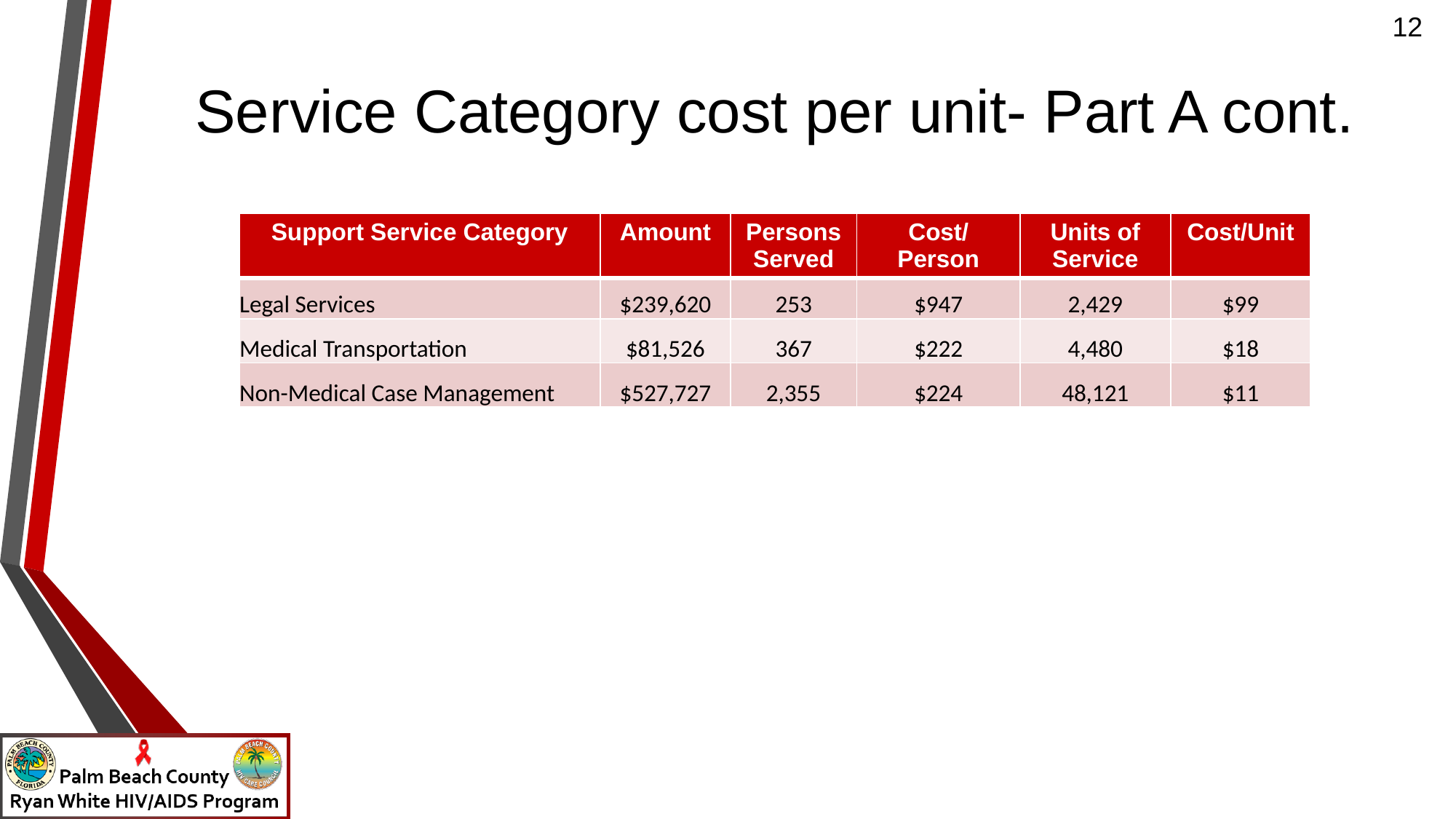

# Service Category cost per unit- Part A cont.
| Support Service Category | Amount | Persons Served | Cost/Person | Units of Service | Cost/Unit |
| --- | --- | --- | --- | --- | --- |
| Legal Services | $239,620 | 253 | $947 | 2,429 | $99 |
| Medical Transportation | $81,526 | 367 | $222 | 4,480 | $18 |
| Non-Medical Case Management | $527,727 | 2,355 | $224 | 48,121 | $11 |